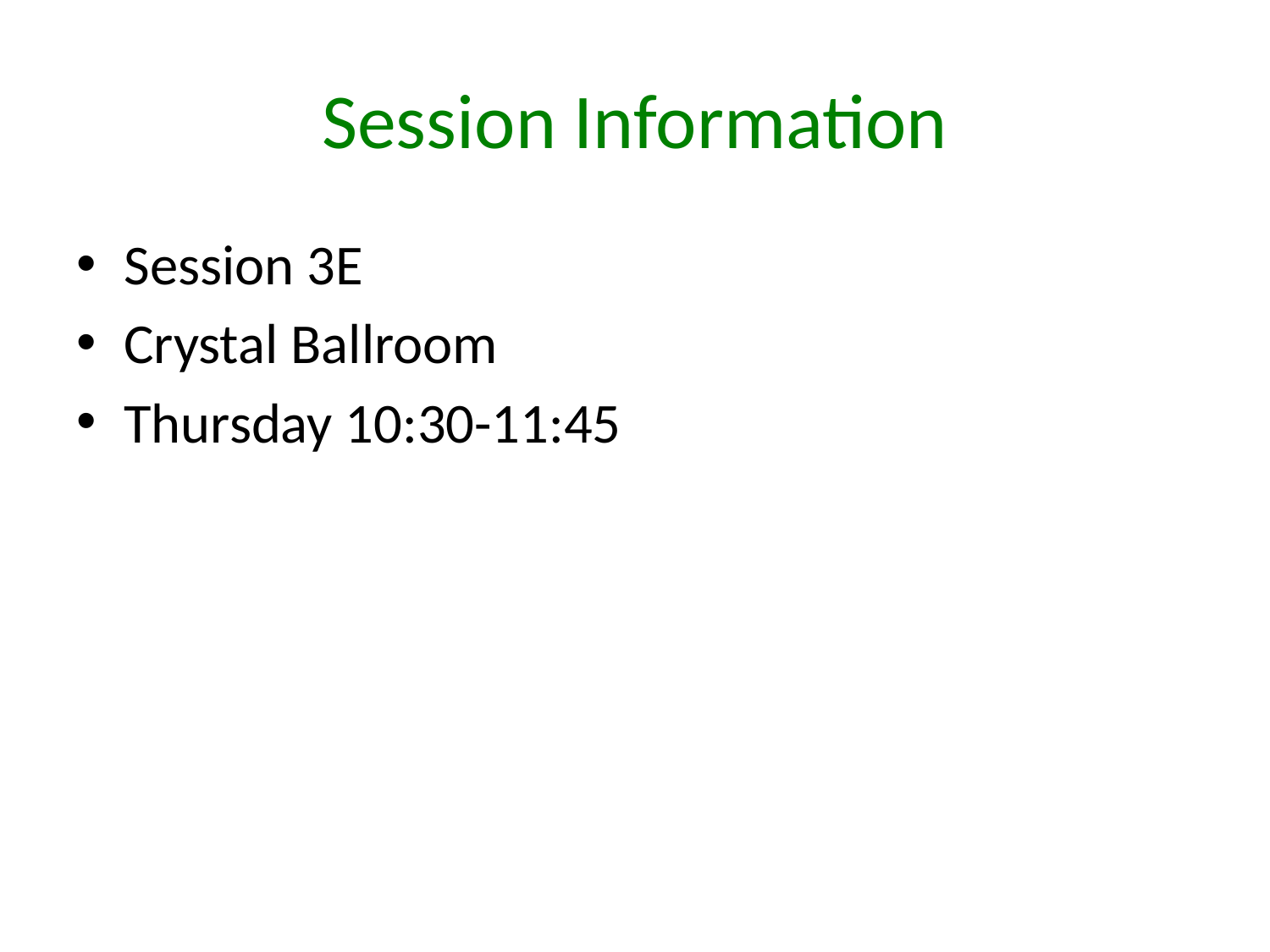

# Session Information
Session 3E
Crystal Ballroom
Thursday 10:30-11:45